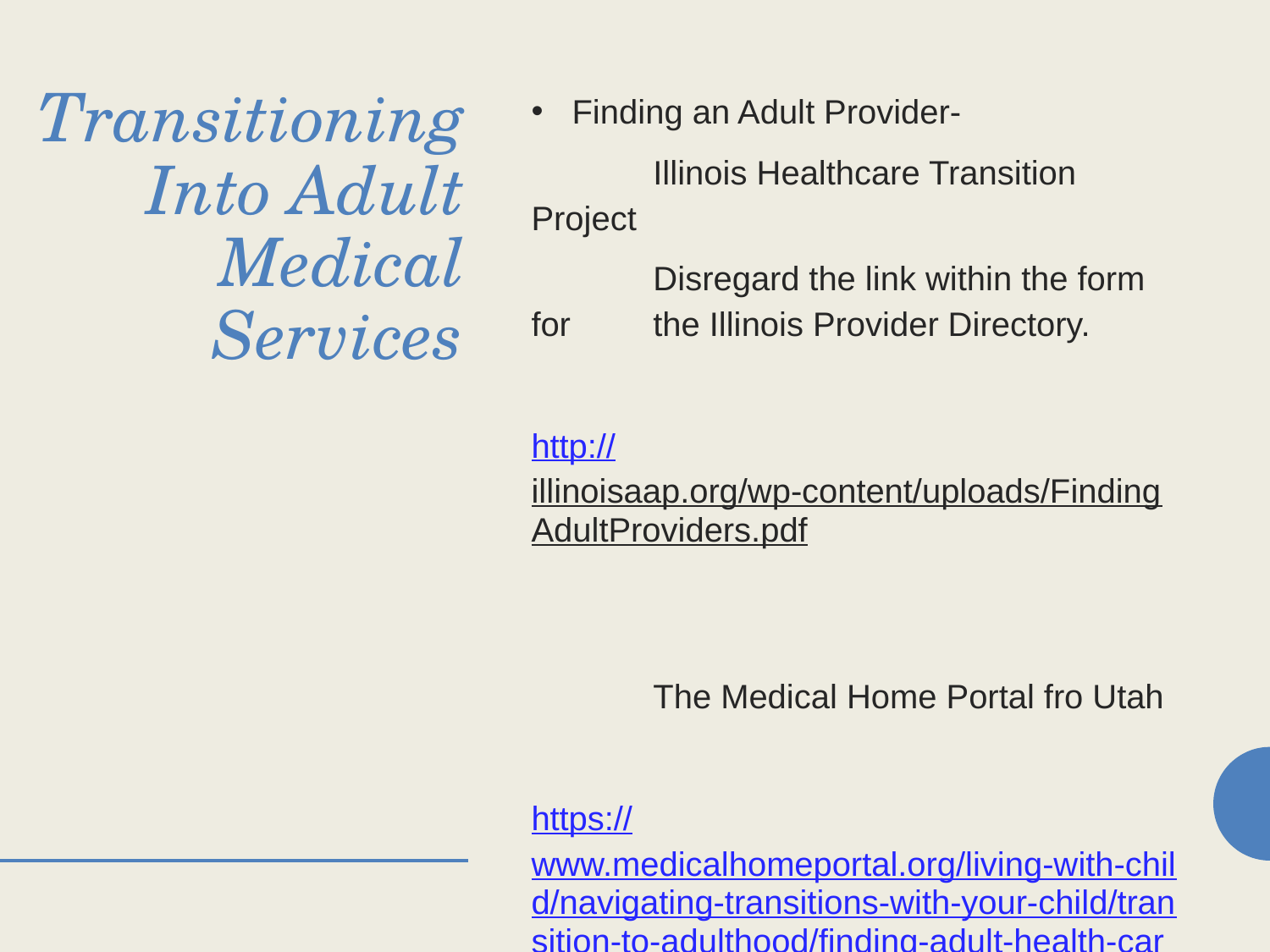

# Transitioning Into Adult Medical Services
Finding an Adult Provider-
	Illinois Healthcare Transition Project
	Disregard the link within the form for 	the Illinois Provider Directory.

http://illinoisaap.org/wp-content/uploads/FindingAdultProviders.pdf

	The Medical Home Portal fro Utah

https://www.medicalhomeportal.org/living-with-child/navigating-transitions-with-your-child/transition-to-adulthood/finding-adult-health-care